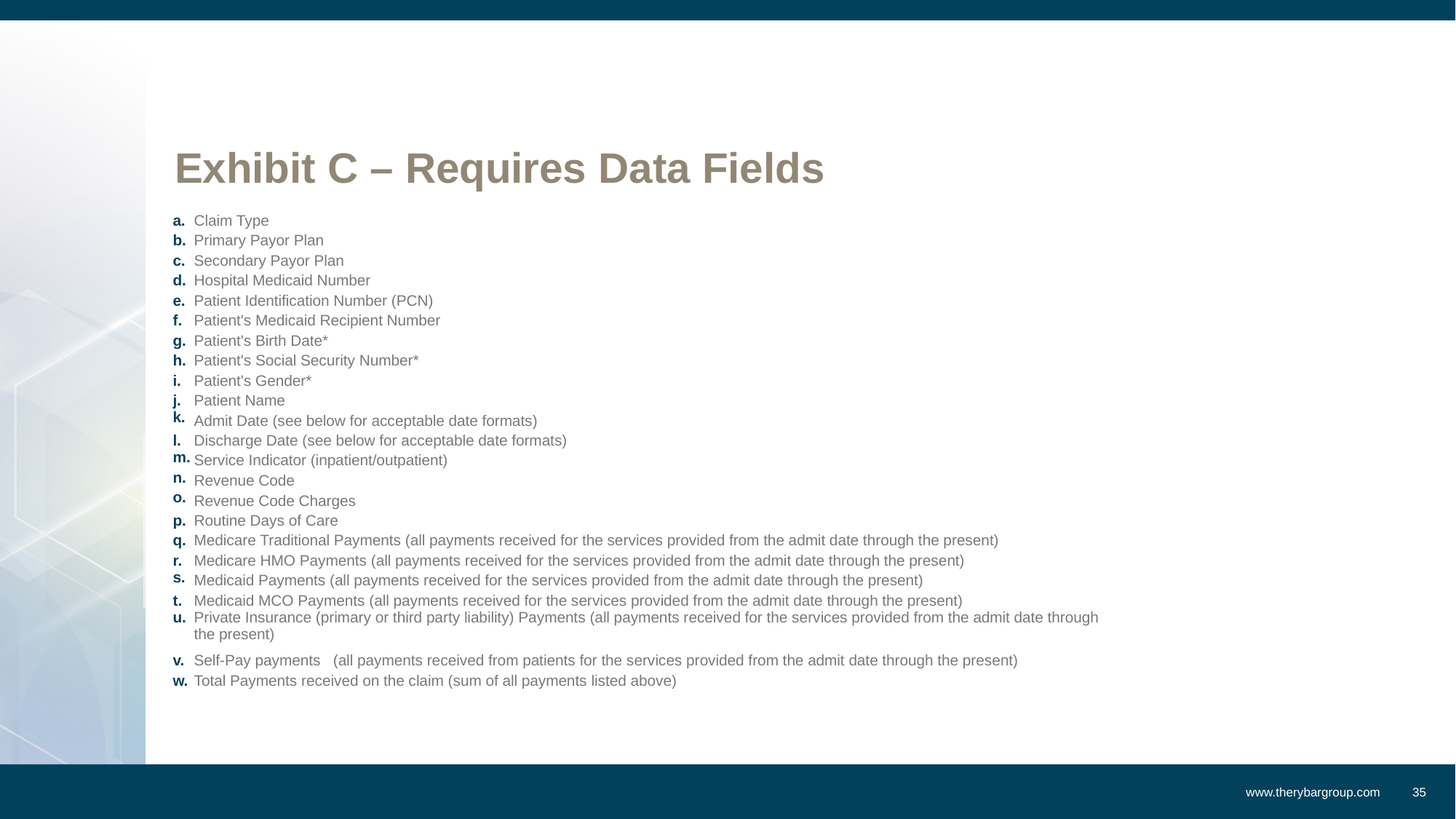

# Exhibit C – Requires Data Fields
| a. | Claim Type |
| --- | --- |
| b. | Primary Payor Plan |
| c. | Secondary Payor Plan |
| d. | Hospital Medicaid Number |
| e. | Patient Identification Number (PCN) |
| f. | Patient's Medicaid Recipient Number |
| g. | Patient's Birth Date\* |
| h. | Patient's Social Security Number\* |
| i. | Patient's Gender\* |
| j. | Patient Name |
| k. | Admit Date (see below for acceptable date formats) |
| l. | Discharge Date (see below for acceptable date formats) |
| m. | Service Indicator (inpatient/outpatient) |
| n. | Revenue Code |
| o. | Revenue Code Charges |
| p. | Routine Days of Care |
| q. | Medicare Traditional Payments (all payments received for the services provided from the admit date through the present) |
| r. | Medicare HMO Payments (all payments received for the services provided from the admit date through the present) |
| s. | Medicaid Payments (all payments received for the services provided from the admit date through the present) |
| t. | Medicaid MCO Payments (all payments received for the services provided from the admit date through the present) |
| u. | Private Insurance (primary or third party liability) Payments (all payments received for the services provided from the admit date through the present) |
| v. | Self-Pay payments (all payments received from patients for the services provided from the admit date through the present) |
| w. | Total Payments received on the claim (sum of all payments listed above) |
www.therybargroup.com
35